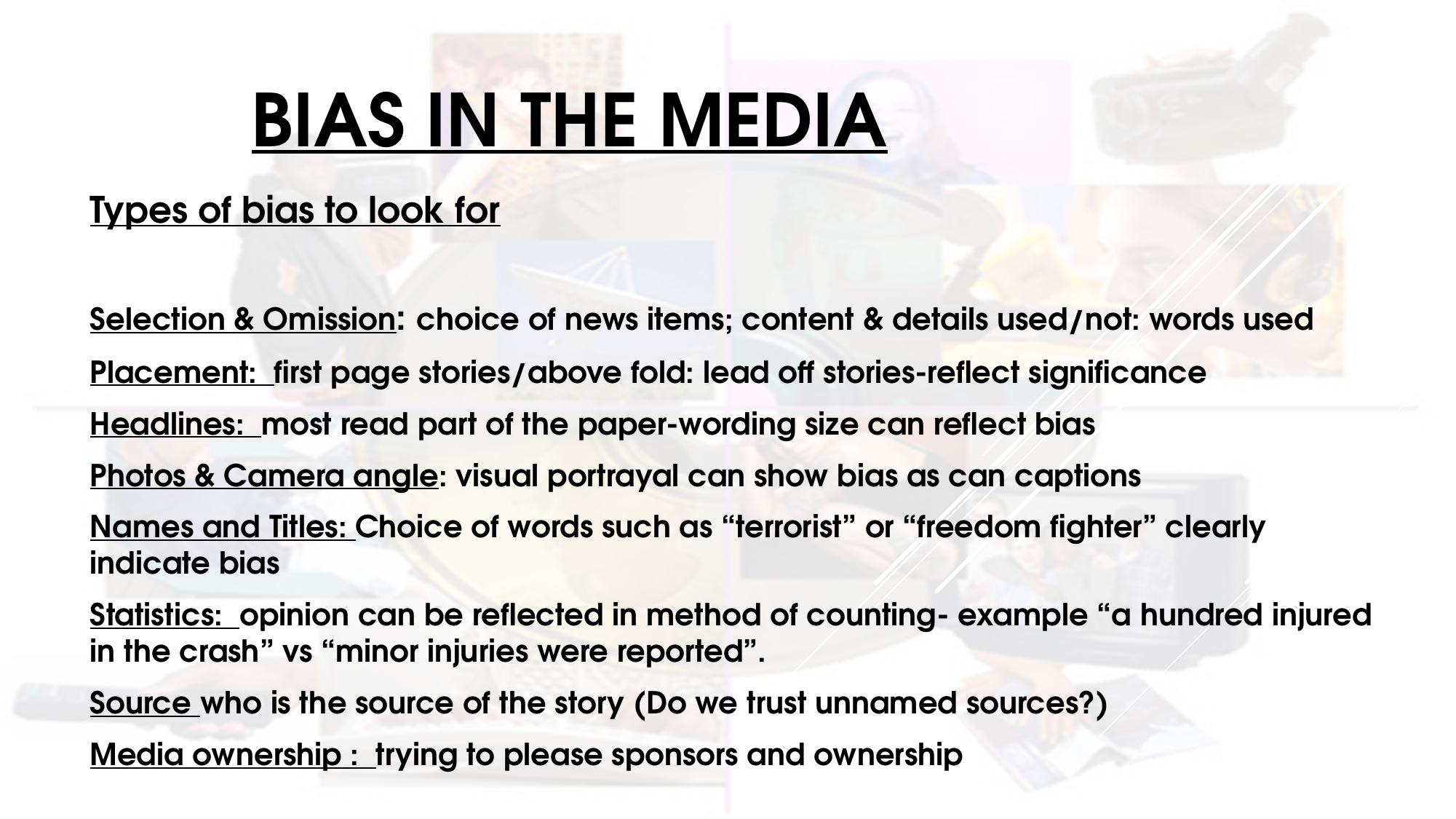

# Bias in the Media
Types of bias to look for

Selection & Omission: choice of news items; content & details used/not: words used
Placement:  first page stories/above fold: lead off stories-reflect significance
Headlines:  most read part of the paper-wording size can reflect bias
Photos & Camera angle: visual portrayal can show bias as can captions
Names and Titles: Choice of words such as “terrorist” or “freedom fighter” clearly indicate bias
Statistics:  opinion can be reflected in method of counting- example “a hundred injured in the crash” vs “minor injuries were reported”.
Source who is the source of the story (Do we trust unnamed sources?)
Media ownership :  trying to please sponsors and ownership